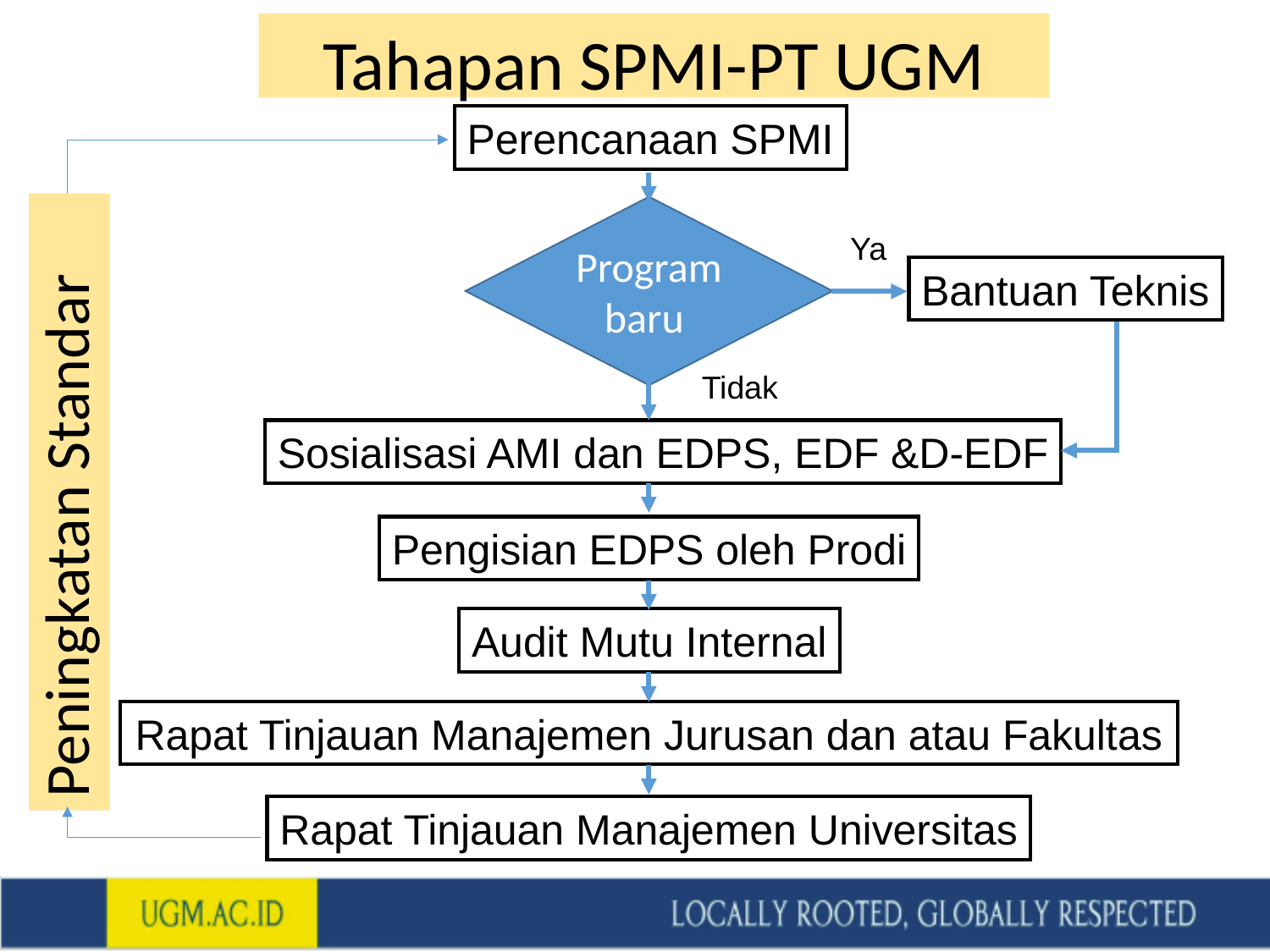

Tahapan SPMI-PT UGM
Perencanaan SPMI

Program baru
Ya
Bantuan Teknis

Tidak
Sosialisasi AMI dan EDPS, EDF &D-EDF
# Peningkatan Standar
Pengisian EDPS oleh Prodi
Audit Mutu Internal
Rapat Tinjauan Manajemen Jurusan dan atau Fakultas
Rapat Tinjauan Manajemen Universitas